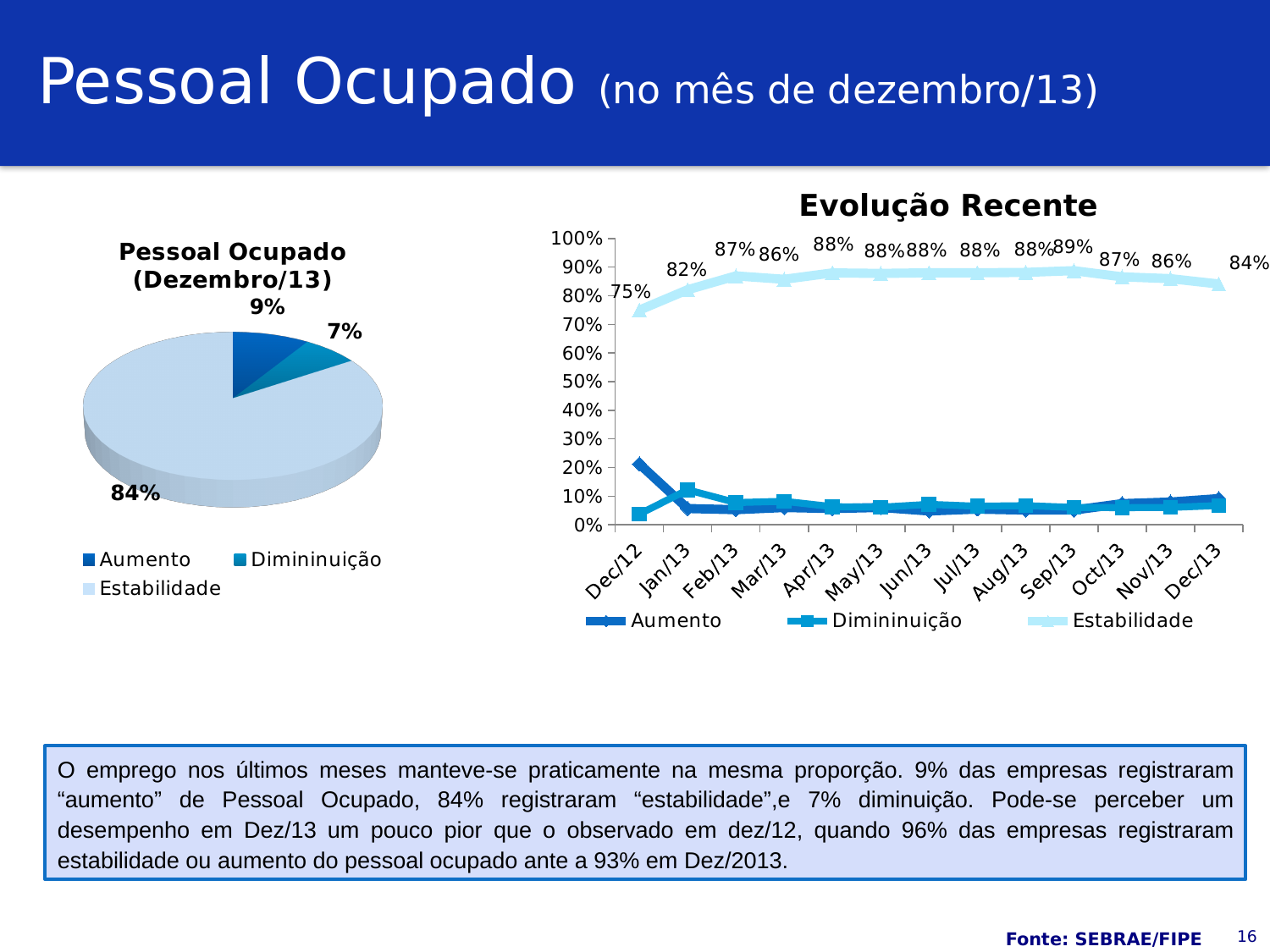

# Pessoal Ocupado (no mês de dezembro/13)
Evolução Recente

### Chart

| Category | Aumento | Dimininuição | Estabilidade |
|---|---|---|---|
| 41244 | 0.21246460000000003 | 0.037778000000000006 | 0.7497574000000001 |
| 41275 | 0.0568739 | 0.12223510000000003 | 0.8208910000000001 |
| 41306 | 0.052998300000000005 | 0.07780380000000002 | 0.8691980000000001 |
| 41334 | 0.06043830000000001 | 0.08217400000000001 | 0.8573877 |
| 41365 | 0.0569235 | 0.06342660000000001 | 0.8796499000000002 |
| 41395 | 0.06060089999999999 | 0.0614388 | 0.8779603 |
| 41426 | 0.048358700000000004 | 0.0716522 | 0.8799891000000001 |
| 41456 | 0.0549412 | 0.0650628 | 0.8799960000000001 |
| 41487 | 0.0515046 | 0.0670043 | 0.8814911 |
| 41518 | 0.051579599999999996 | 0.06078330000000001 | 0.8876371 |
| 41548 | 0.0741249 | 0.05994270000000001 | 0.8659324 |
| 41579 | 0.0796249 | 0.060737200000000005 | 0.8596379 |
| 41609 | 0.091682 | 0.06741030000000002 | 0.8409078 |

[unsupported chart]

O emprego nos últimos meses manteve-se praticamente na mesma proporção. 9% das empresas registraram “aumento” de Pessoal Ocupado, 84% registraram “estabilidade”,e 7% diminuição. Pode-se perceber um desempenho em Dez/13 um pouco pior que o observado em dez/12, quando 96% das empresas registraram estabilidade ou aumento do pessoal ocupado ante a 93% em Dez/2013.
16
Fonte: SEBRAE/FIPE